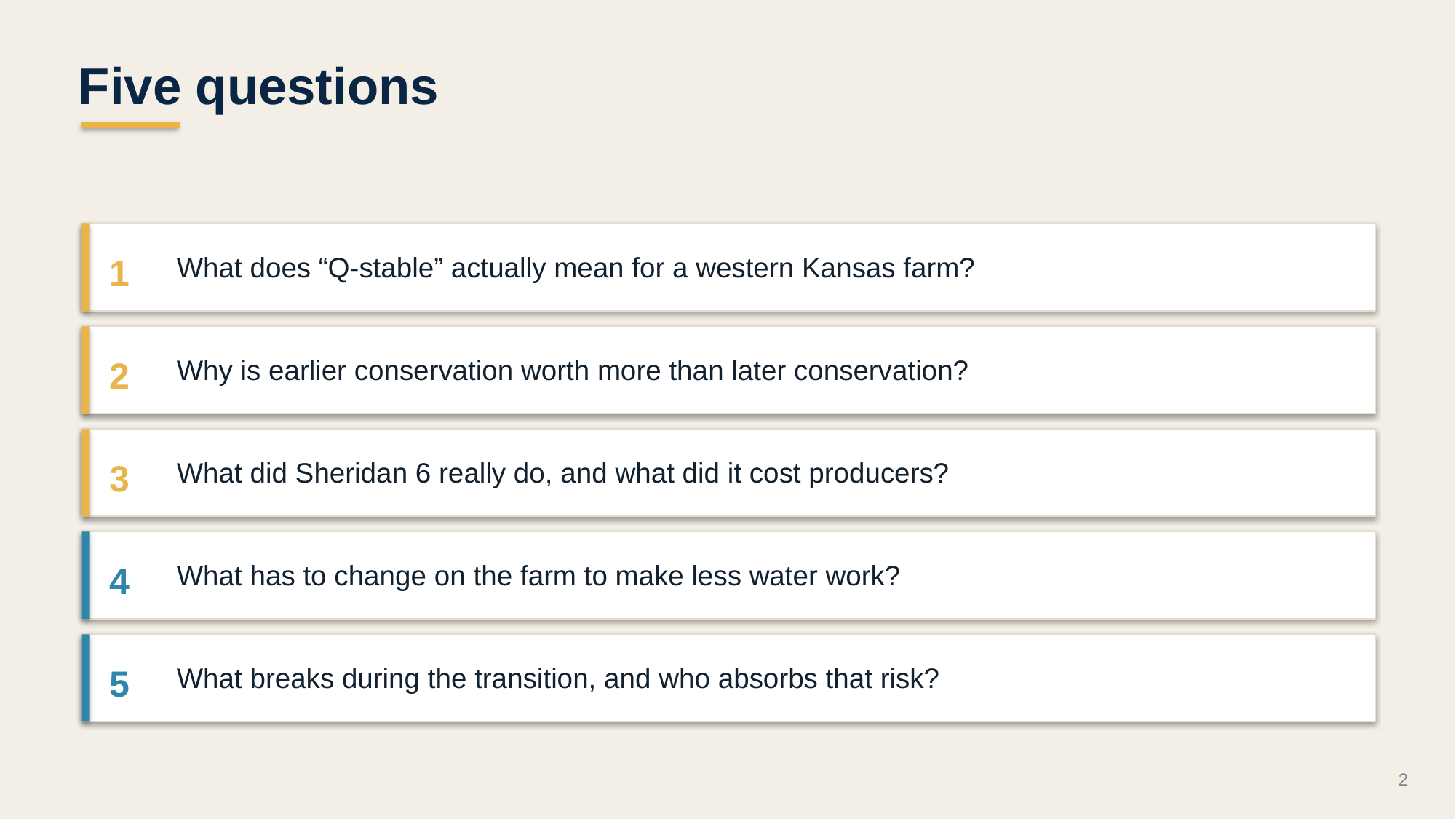

Five questions

1
What does “Q-stable” actually mean for a western Kansas farm?

2
Why is earlier conservation worth more than later conservation?

3
What did Sheridan 6 really do, and what did it cost producers?

4
What has to change on the farm to make less water work?

5
What breaks during the transition, and who absorbs that risk?
2